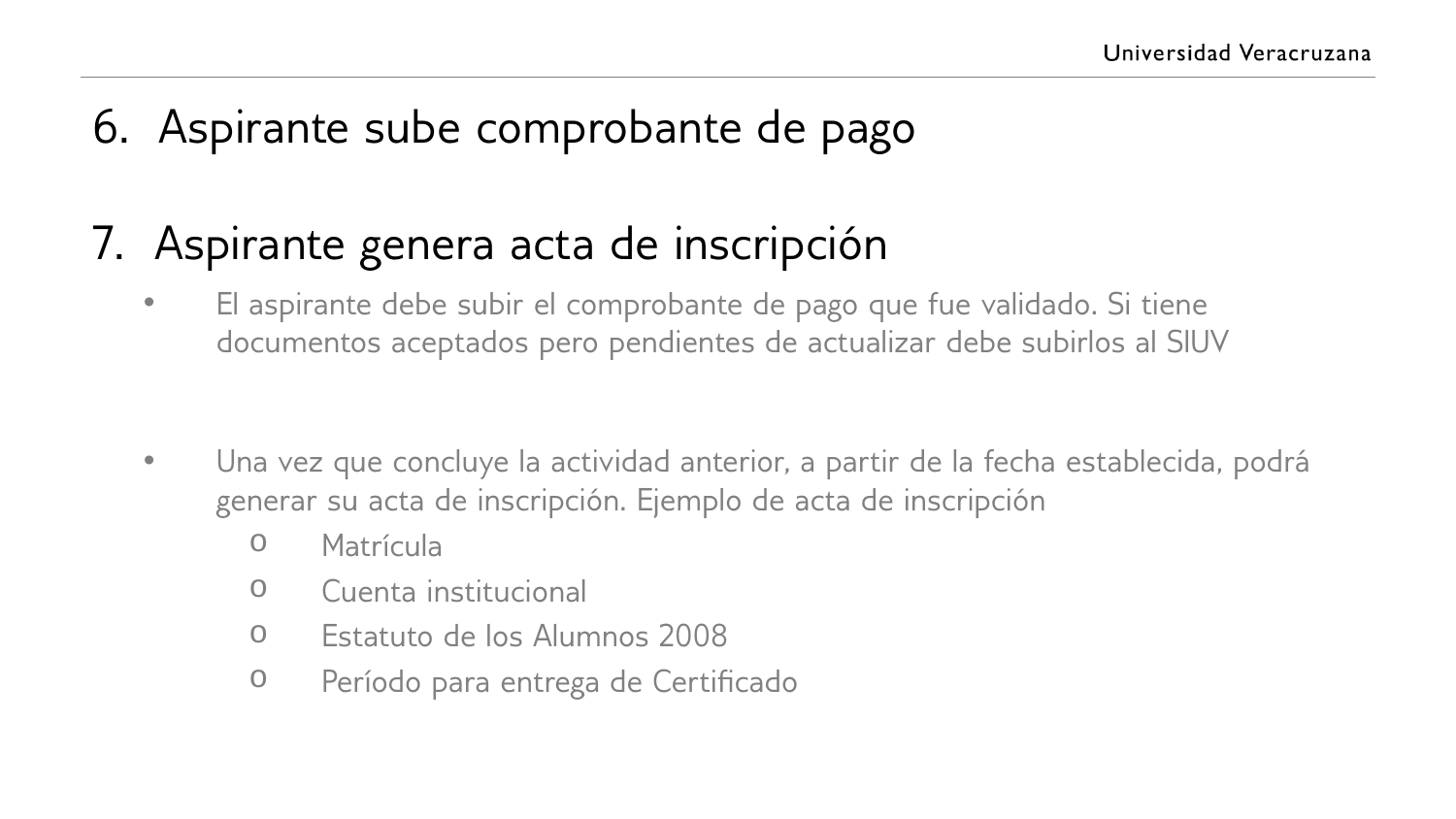

# 6.  Aspirante sube comprobante de pago 7.  Aspirante genera acta de inscripción

El aspirante debe subir el comprobante de pago que fue validado. Si tiene documentos aceptados pero pendientes de actualizar debe subirlos al SIUV

Una vez que concluye la actividad anterior, a partir de la fecha establecida, podrá generar su acta de inscripción. Ejemplo de acta de inscripción
Matrícula
Cuenta institucional
Estatuto de los Alumnos 2008
Período para entrega de Certificado